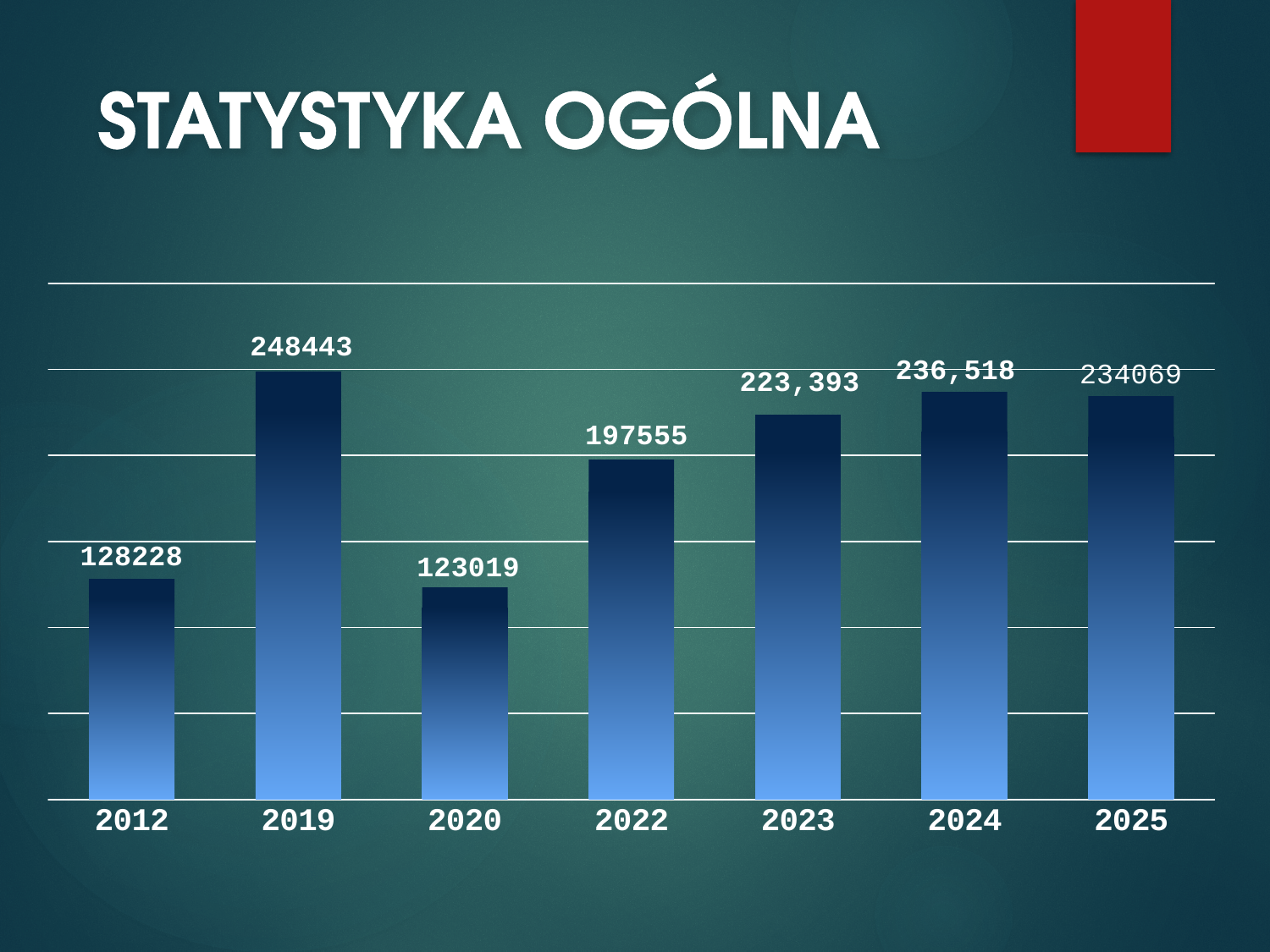

# STATYSTYKA OGÓLNA

### Chart

| Category | OGÓŁEM |
|---|---|
| 2012 | 128228.0 |
| 2019 | 248443.0 |
| 2020 | 123019.0 |
| 2022 | 197555.0 |
| 2023 | 223393.0 |
| 2024 | 236518.0 |
| 2025 | 234069.0 |